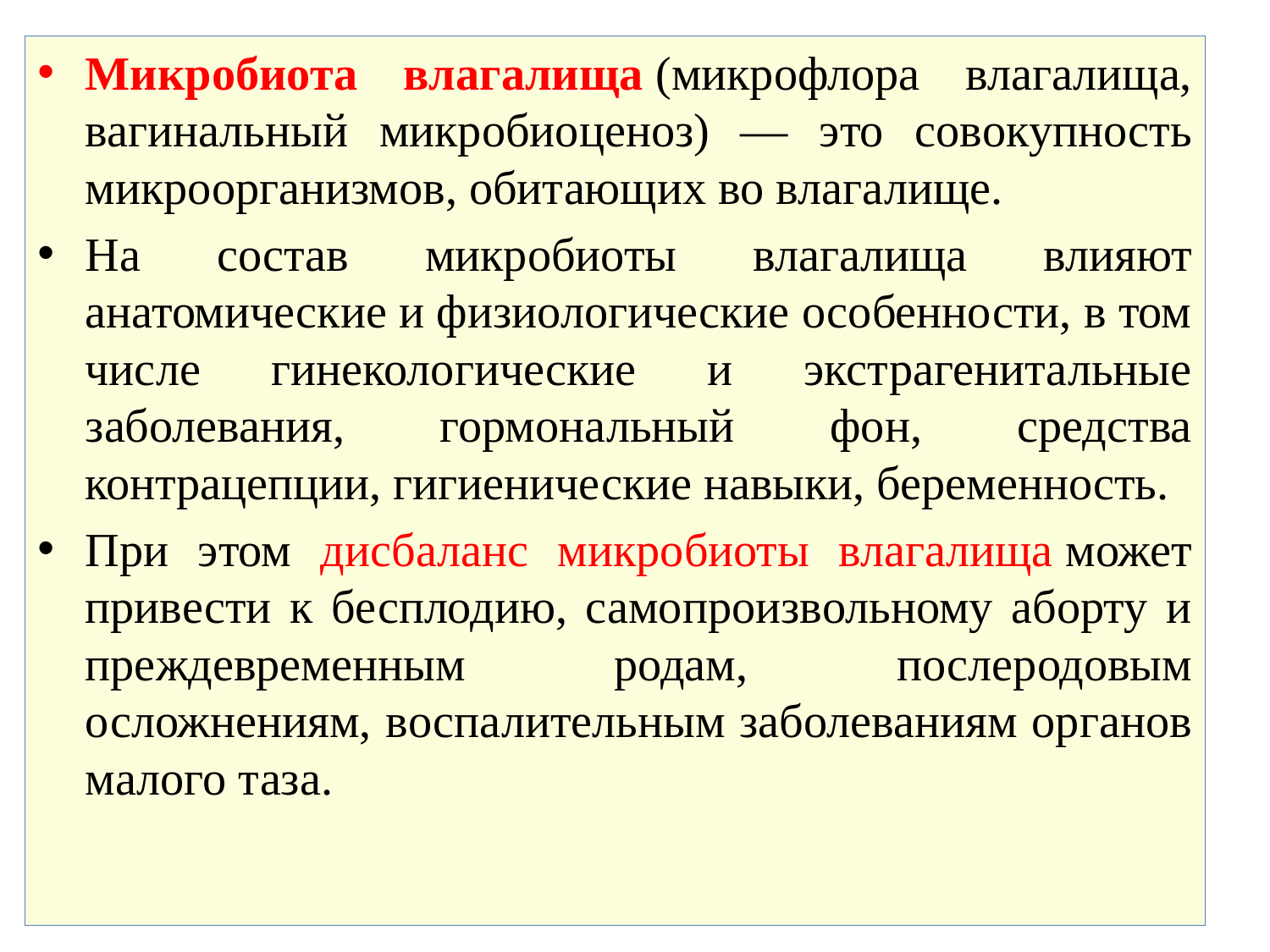

Микробиота влагалища (микрофлора влагалища, вагинальный микробиоценоз) — это совокупность микроорганизмов, обитающих во влагалище.
На состав микробиоты влагалища влияют анатомические и физиологические особенности, в том числе гинекологические и экстрагенитальные заболевания, гормональный фон, средства контрацепции, гигиенические навыки, беременность.
При этом дисбаланс микробиоты влагалища может привести к бесплодию, самопроизвольному аборту и преждевременным родам, послеродовым осложнениям, воспалительным заболеваниям органов малого таза.